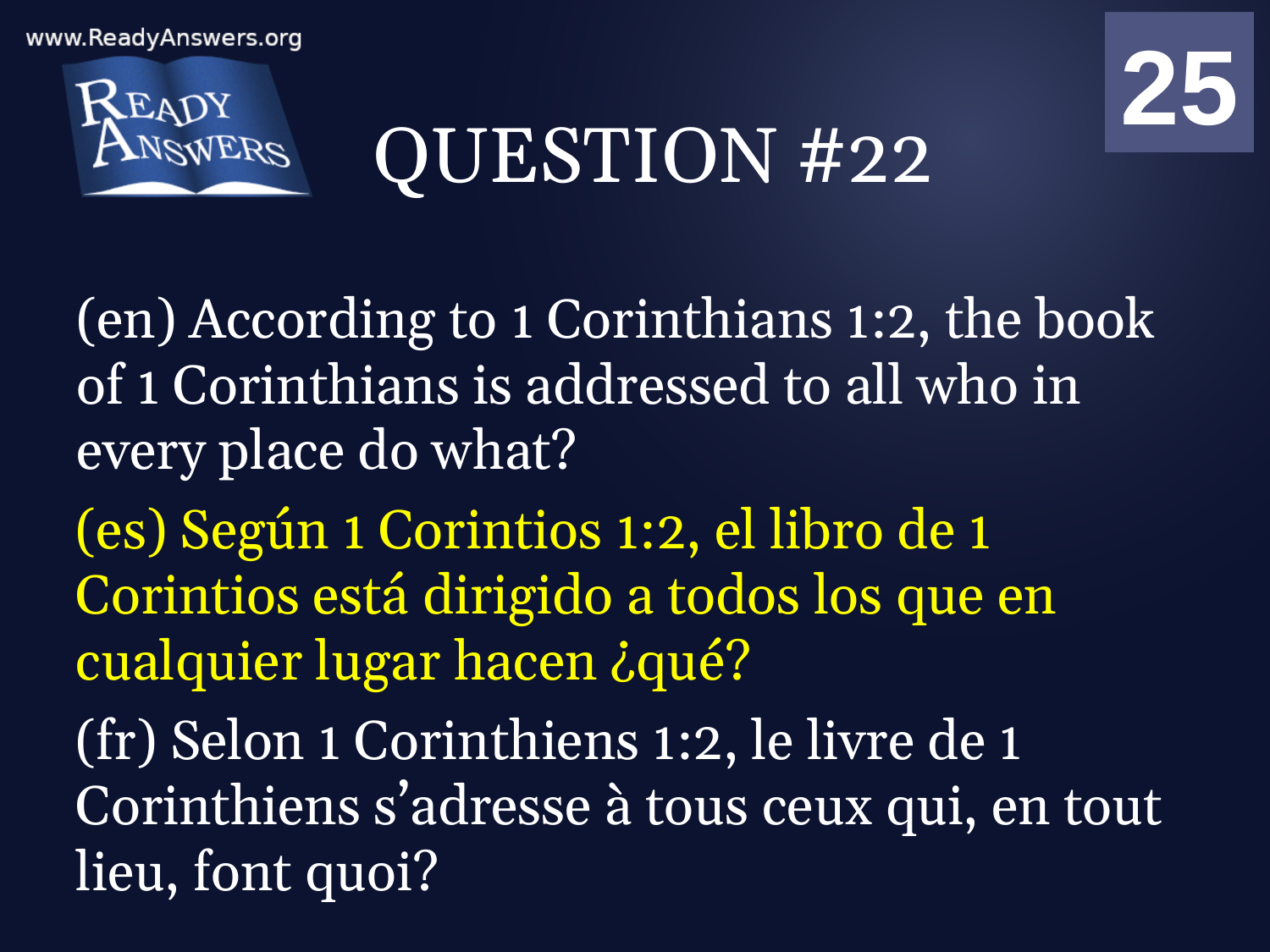

01
02
03
04
05
06
07
08
09
10
11
12
13
14
15
16
17
18
19
20
21
22
23
24
25
00
# QUESTION #22
(en) According to 1 Corinthians 1:2, the book of 1 Corinthians is addressed to all who in every place do what?
(es) Según 1 Corintios 1:2, el libro de 1 Corintios está dirigido a todos los que en cualquier lugar hacen ¿qué?
(fr) Selon 1 Corinthiens 1:2, le livre de 1 Corinthiens s’adresse à tous ceux qui, en tout lieu, font quoi?